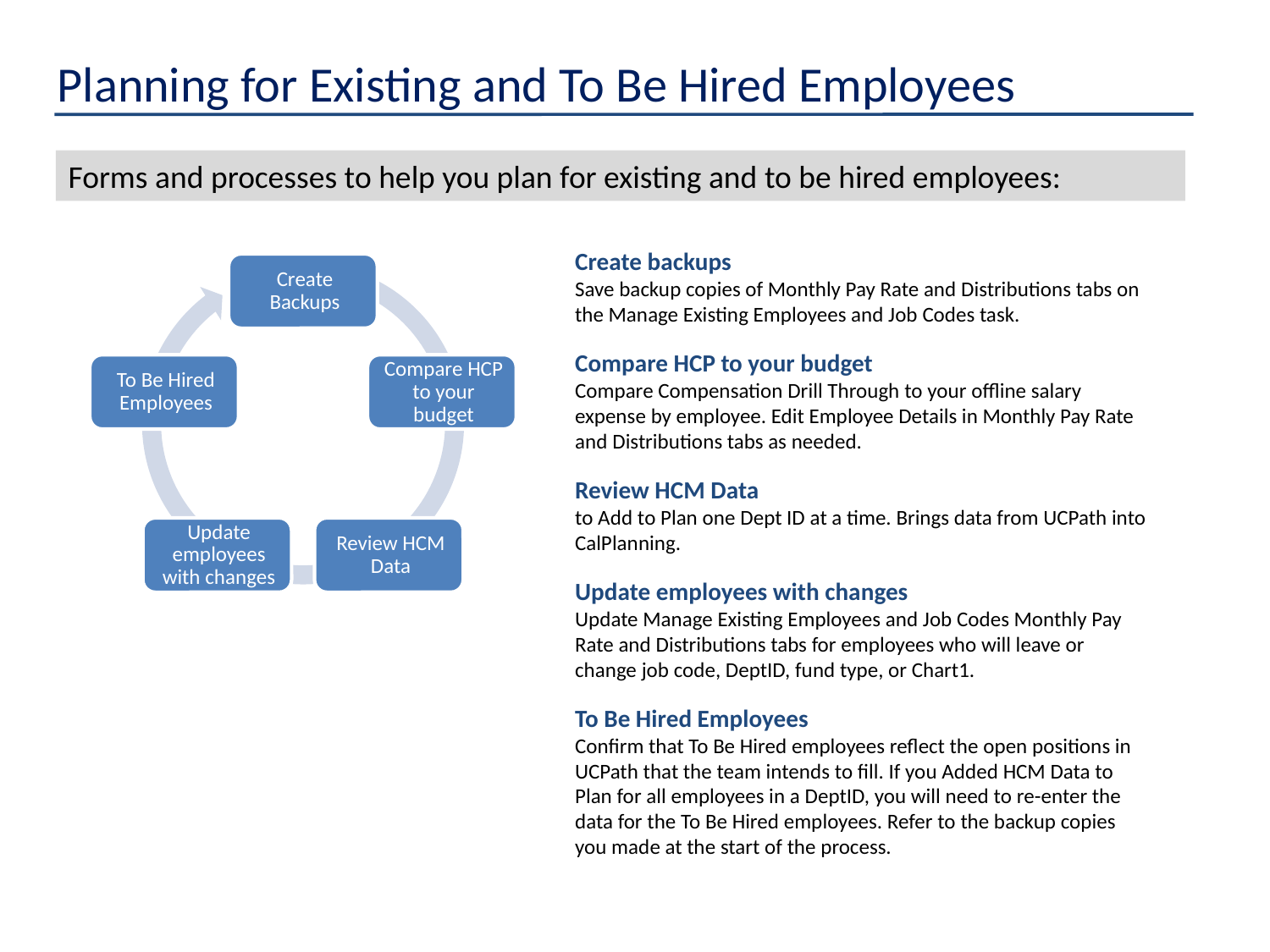

# Planning for Existing and To Be Hired Employees

Forms and processes to help you plan for existing and to be hired employees:
Create backups
Save backup copies of Monthly Pay Rate and Distributions tabs on the Manage Existing Employees and Job Codes task.
Compare HCP to your budget
Compare Compensation Drill Through to your offline salary expense by employee. Edit Employee Details in Monthly Pay Rate and Distributions tabs as needed.
Review HCM Data
to Add to Plan one Dept ID at a time. Brings data from UCPath into CalPlanning.
Update employees with changes
Update Manage Existing Employees and Job Codes Monthly Pay Rate and Distributions tabs for employees who will leave or change job code, DeptID, fund type, or Chart1.
To Be Hired Employees
Confirm that To Be Hired employees reflect the open positions in UCPath that the team intends to fill. If you Added HCM Data to Plan for all employees in a DeptID, you will need to re-enter the data for the To Be Hired employees. Refer to the backup copies you made at the start of the process.
Create Backups
Compare HCP to your budget
Review HCM Data
Update employees with changes
To Be Hired Employees